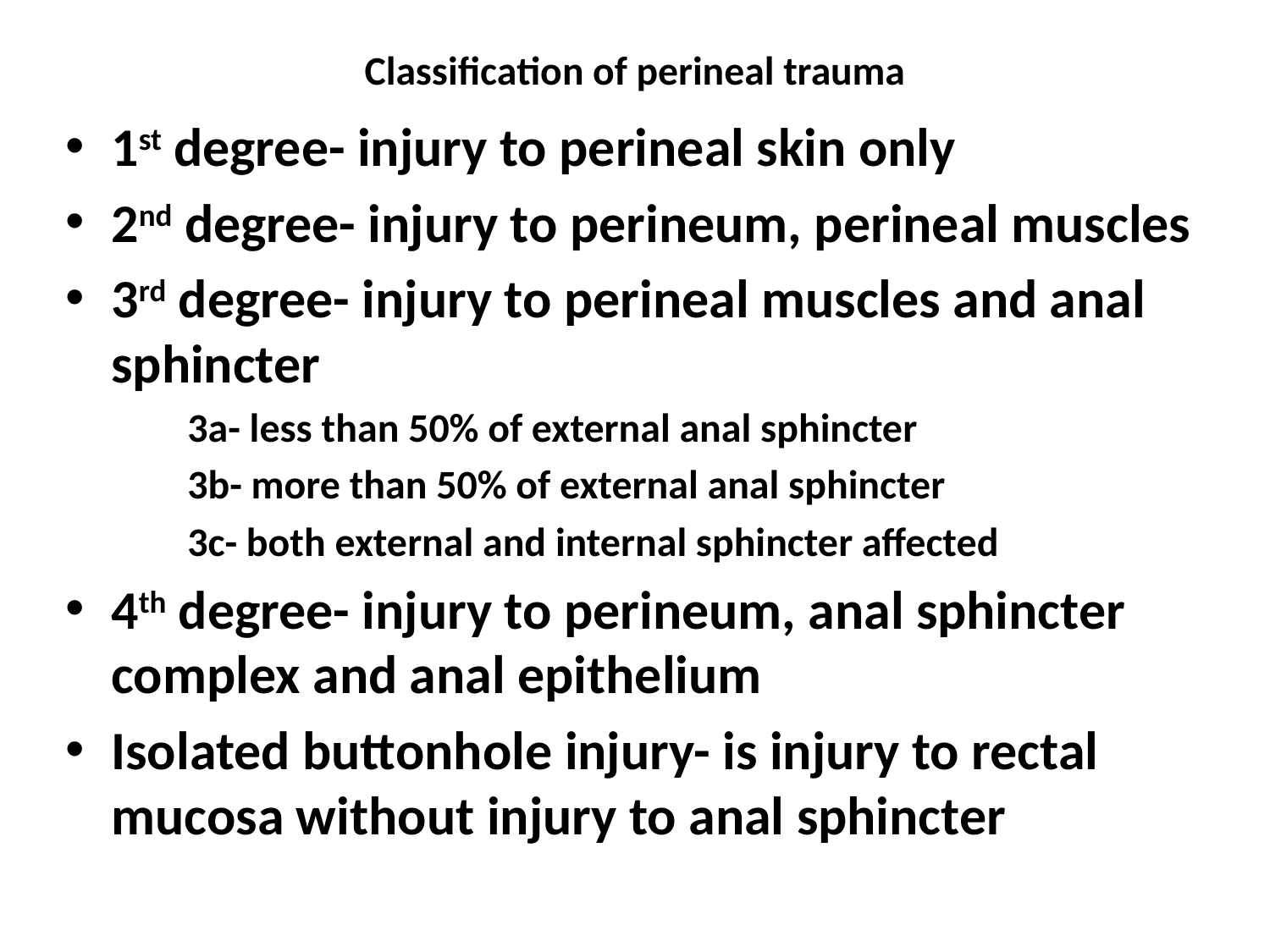

# Classification of perineal trauma
1st degree- injury to perineal skin only
2nd degree- injury to perineum, perineal muscles
3rd degree- injury to perineal muscles and anal sphincter
3a- less than 50% of external anal sphincter
3b- more than 50% of external anal sphincter
3c- both external and internal sphincter affected
4th degree- injury to perineum, anal sphincter complex and anal epithelium
Isolated buttonhole injury- is injury to rectal mucosa without injury to anal sphincter